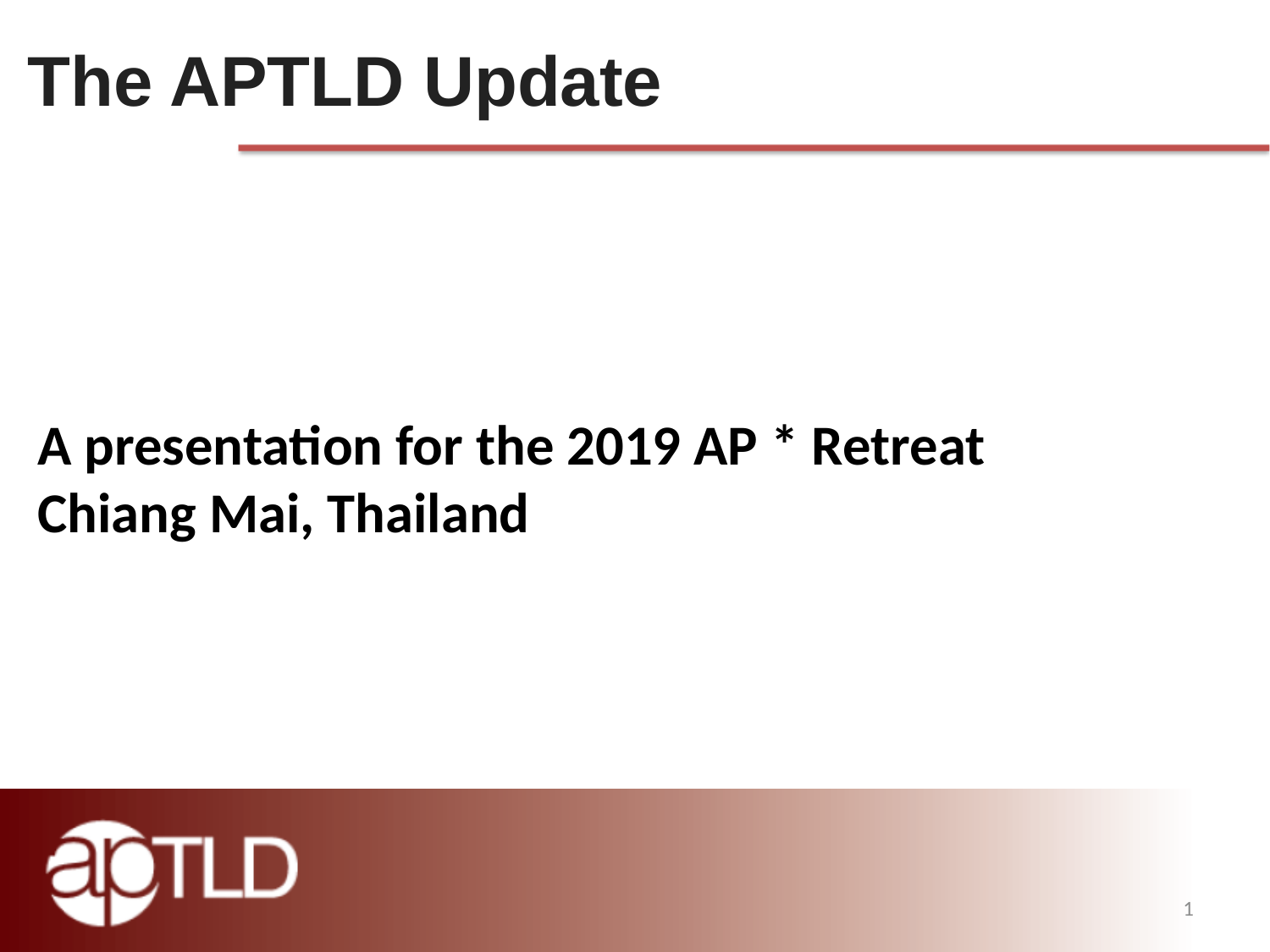

# The APTLD Update
A presentation for the 2019 AP * Retreat
Chiang Mai, Thailand

A presentation for th
1